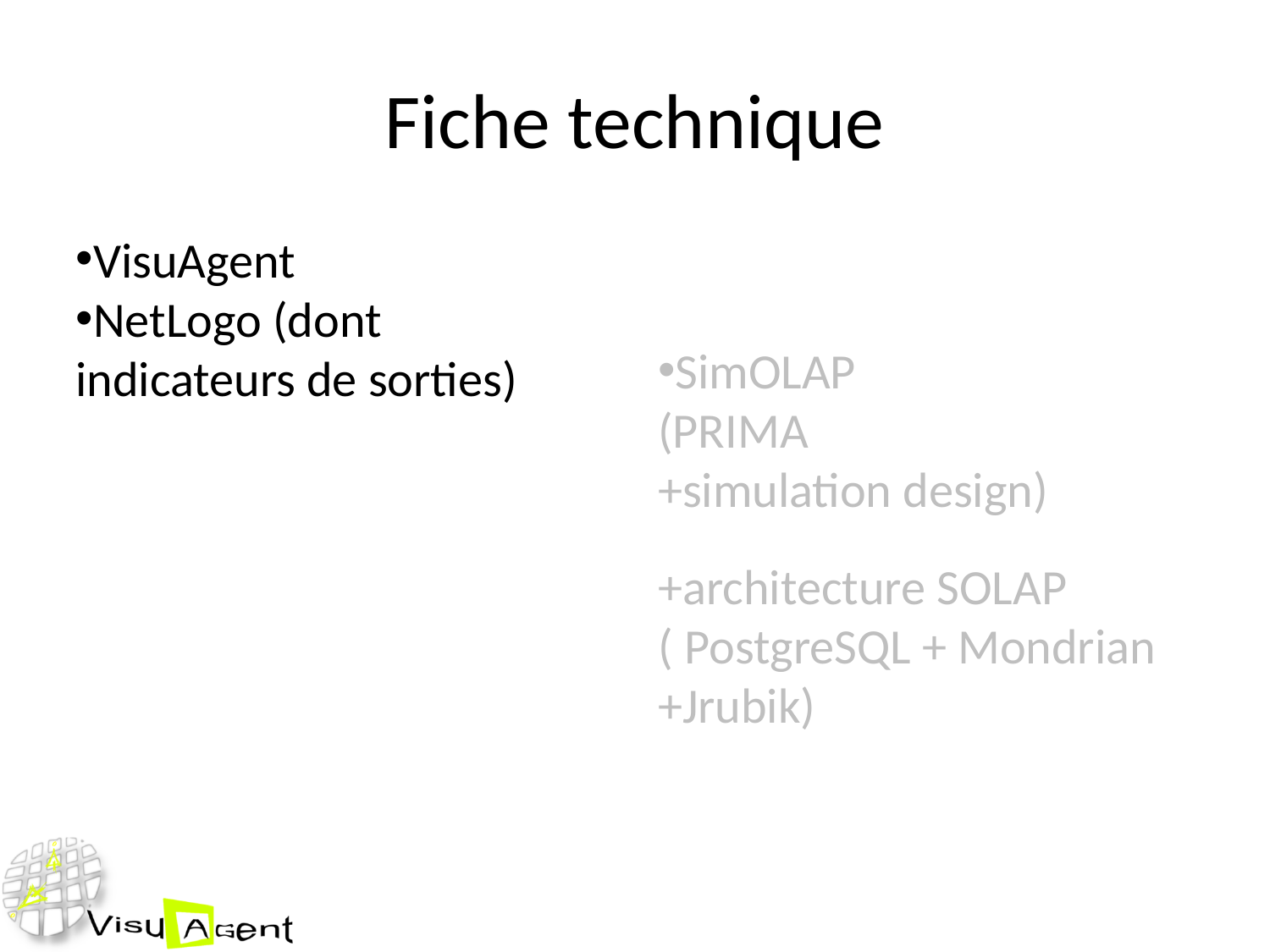

Fiche technique
VisuAgent
NetLogo (dont indicateurs de sorties)
SimOLAP
(PRIMA
+simulation design)

+architecture SOLAP
( PostgreSQL + Mondrian +Jrubik)